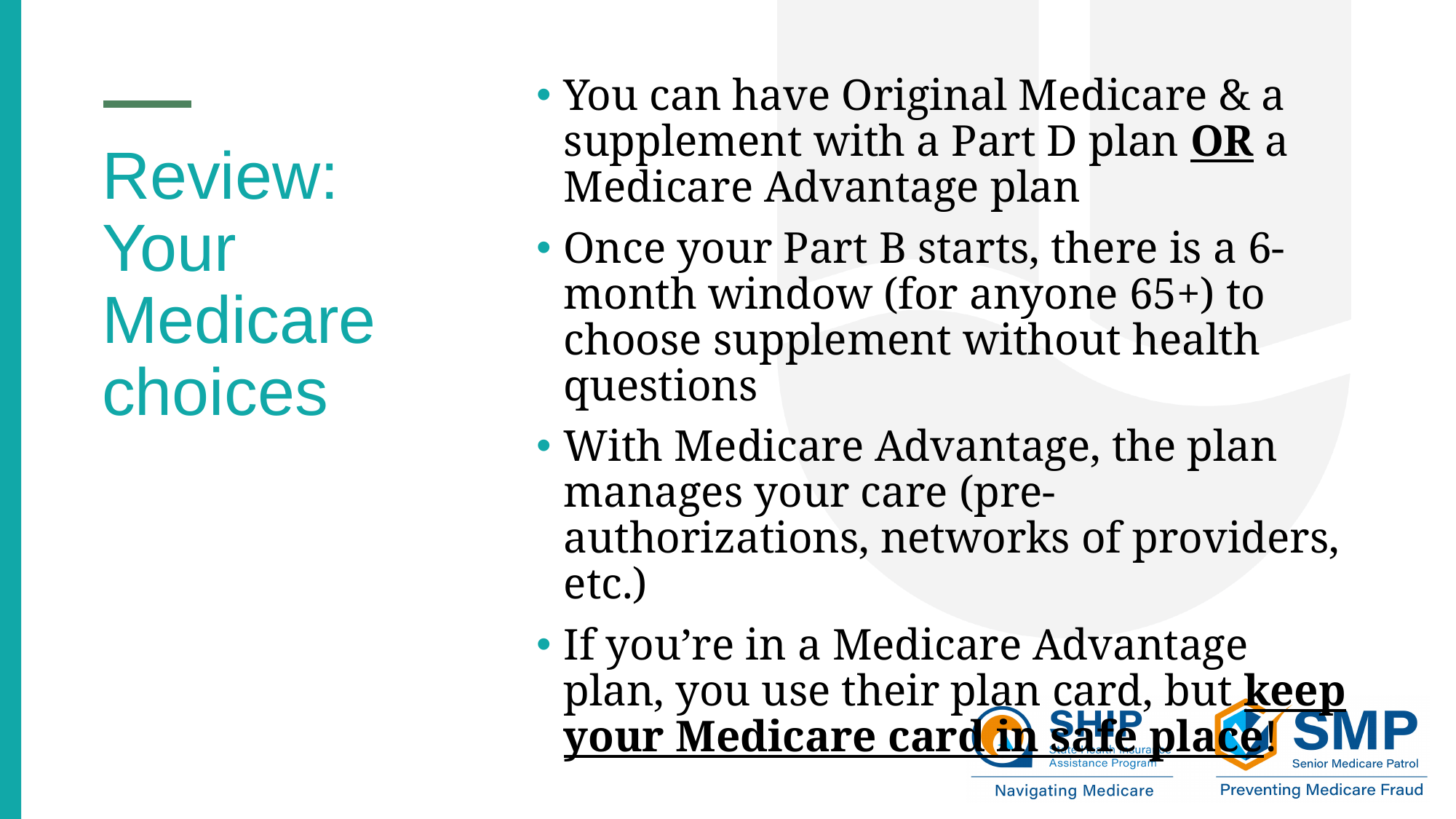

You can have Original Medicare & a supplement with a Part D plan OR a Medicare Advantage plan
Once your Part B starts, there is a 6-month window (for anyone 65+) to choose supplement without health questions
With Medicare Advantage, the plan manages your care (pre-authorizations, networks of providers, etc.)
If you’re in a Medicare Advantage plan, you use their plan card, but keep your Medicare card in safe place!

# Review: Your Medicare choices